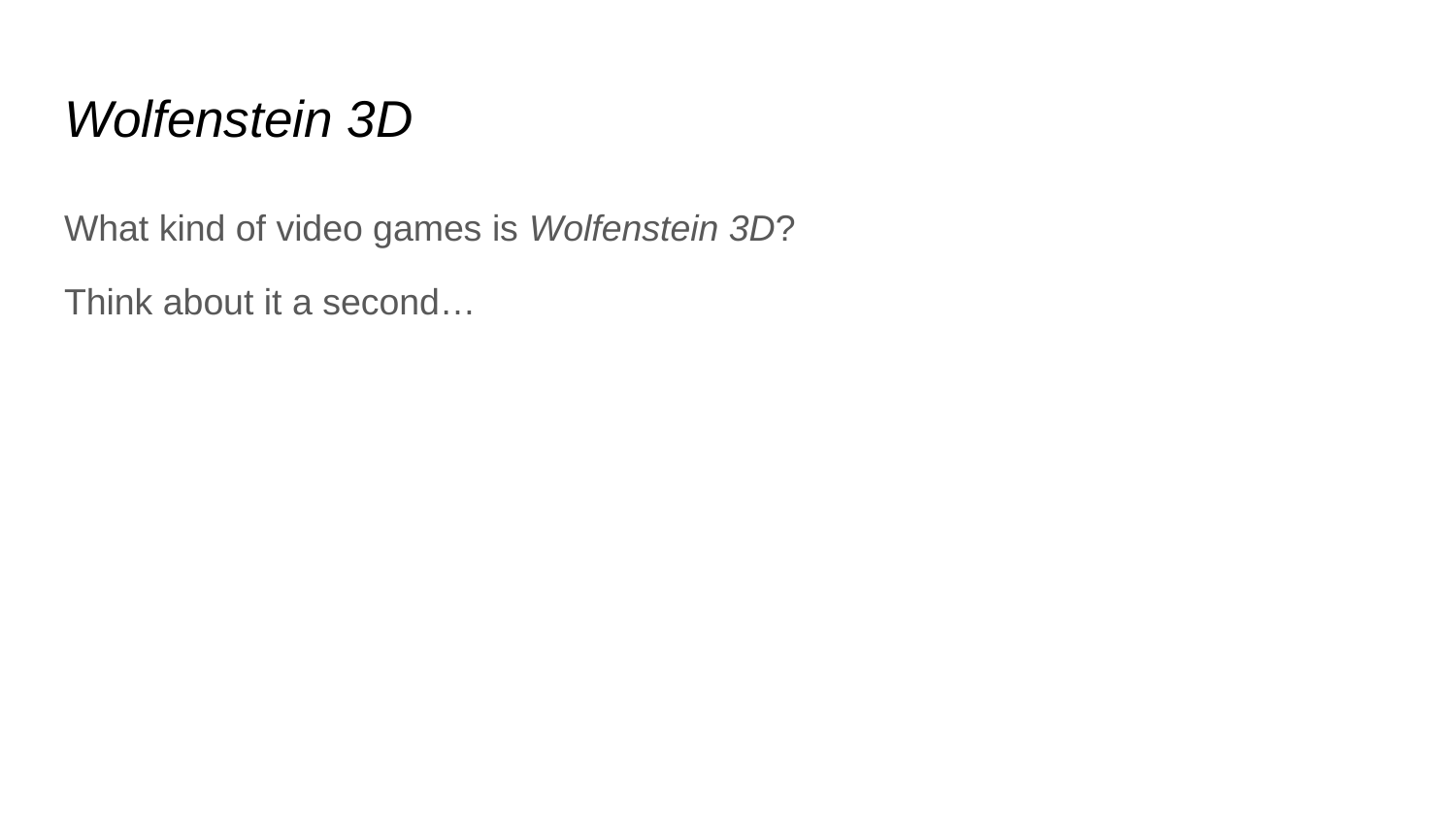

# Wolfenstein 3D
What kind of video games is Wolfenstein 3D?
Think about it a second…